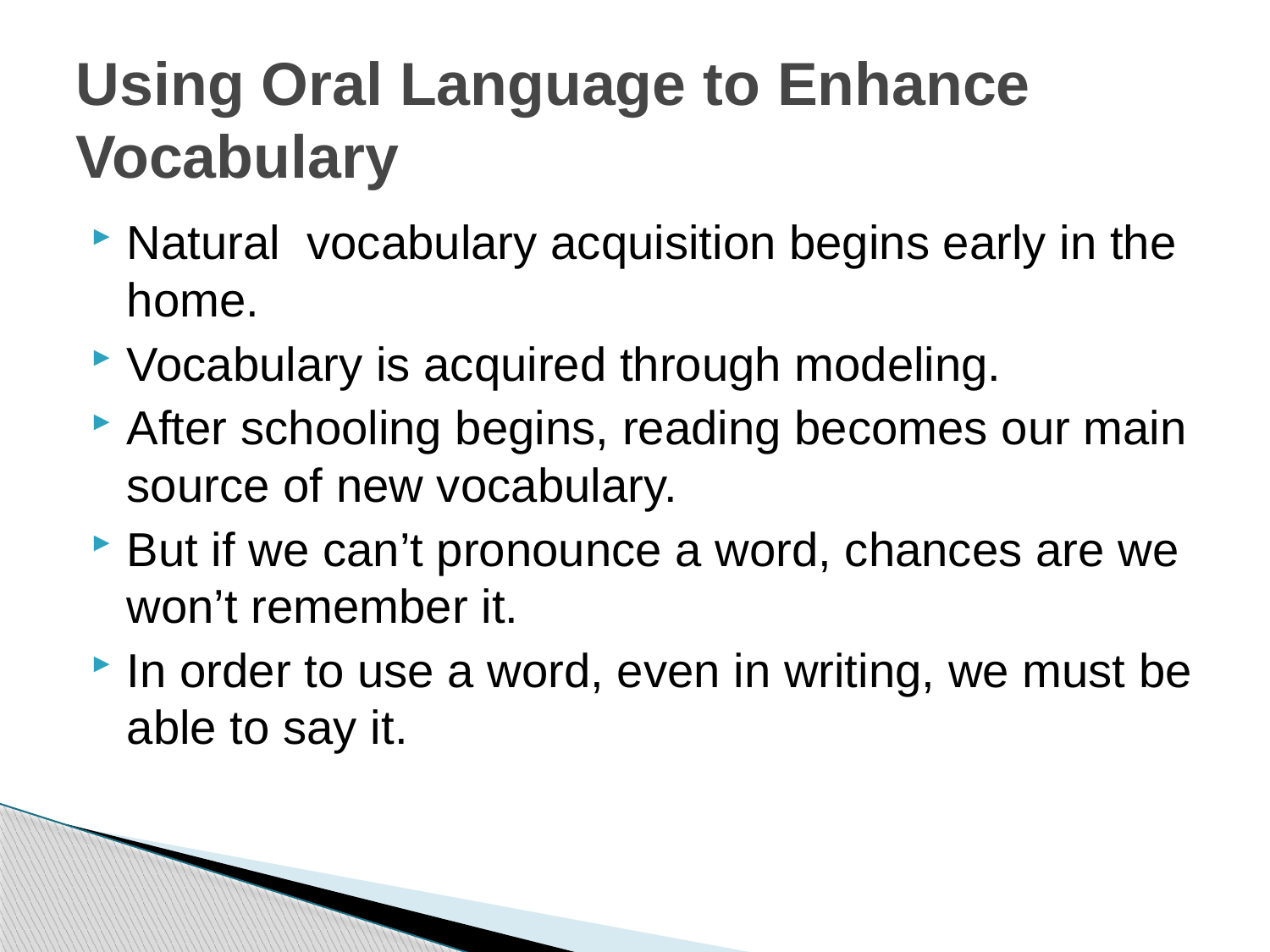

# Using Oral Language to Enhance Vocabulary
Natural  vocabulary acquisition begins early in the home.
Vocabulary is acquired through modeling.
After schooling begins, reading becomes our main source of new vocabulary.
But if we can’t pronounce a word, chances are we won’t remember it.
In order to use a word, even in writing, we must be able to say it.